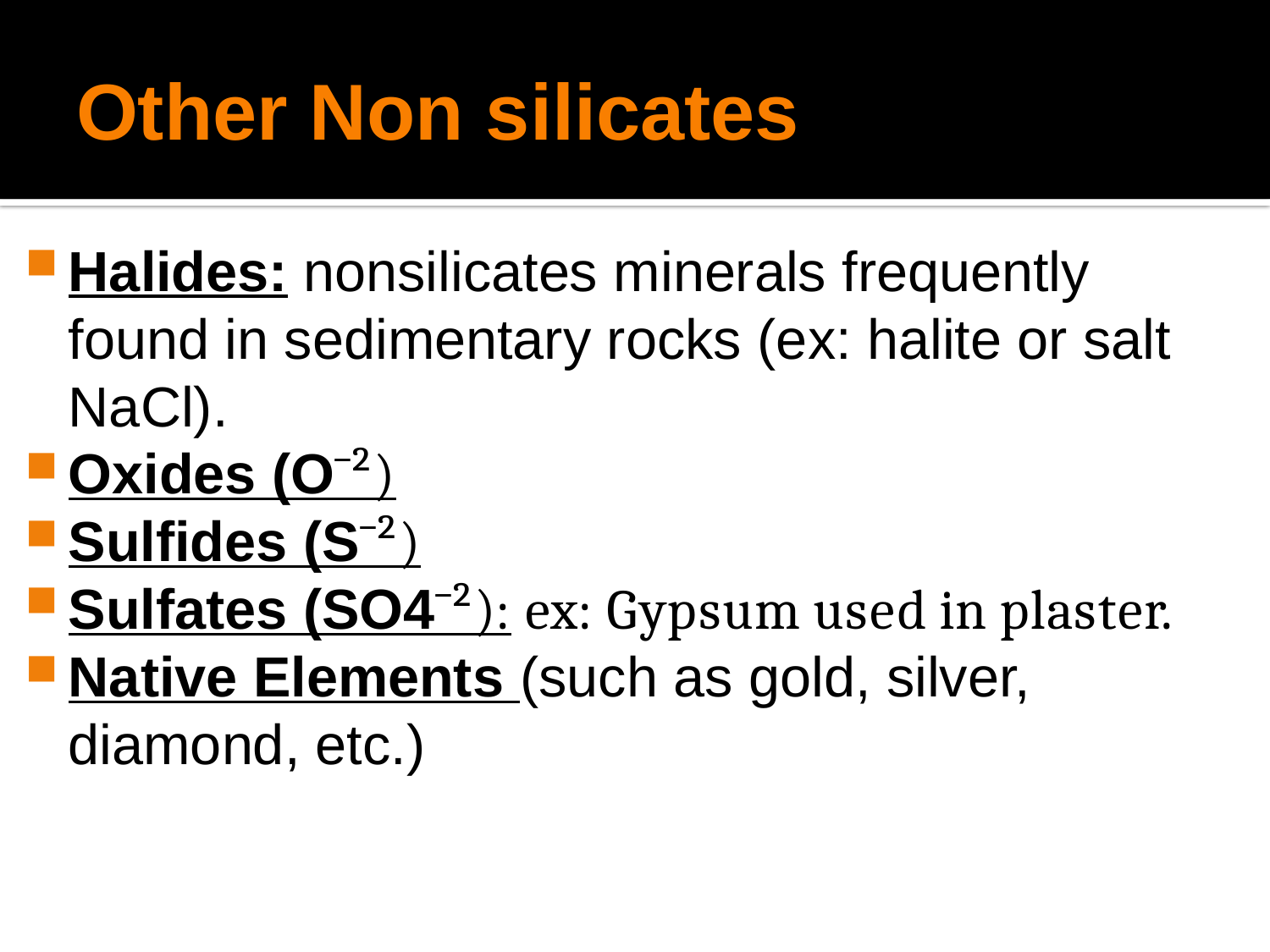

# Other Non silicates
Halides: nonsilicates minerals frequently found in sedimentary rocks (ex: halite or salt NaCl).
Oxides (O¯²)
Sulfides (S¯²)
Sulfates (SO4¯²): ex: Gypsum used in plaster.
Native Elements (such as gold, silver, diamond, etc.)